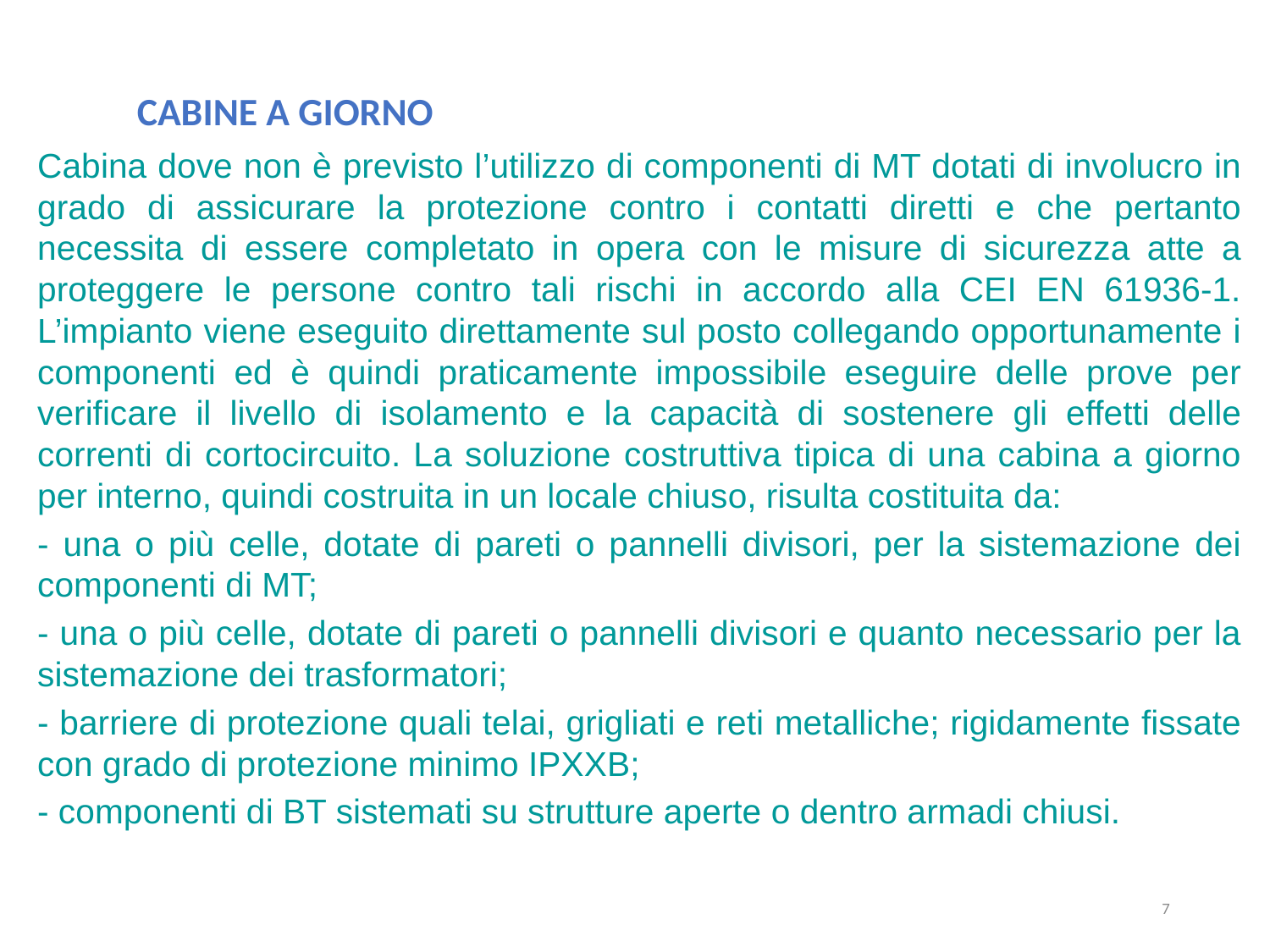

# CABINE A GIORNO
Cabina dove non è previsto l’utilizzo di componenti di MT dotati di involucro in grado di assicurare la protezione contro i contatti diretti e che pertanto necessita di essere completato in opera con le misure di sicurezza atte a proteggere le persone contro tali rischi in accordo alla CEI EN 61936-1. L’impianto viene eseguito direttamente sul posto collegando opportunamente i componenti ed è quindi praticamente impossibile eseguire delle prove per verificare il livello di isolamento e la capacità di sostenere gli effetti delle correnti di cortocircuito. La soluzione costruttiva tipica di una cabina a giorno per interno, quindi costruita in un locale chiuso, risulta costituita da:
- una o più celle, dotate di pareti o pannelli divisori, per la sistemazione dei componenti di MT;
- una o più celle, dotate di pareti o pannelli divisori e quanto necessario per la sistemazione dei trasformatori;
- barriere di protezione quali telai, grigliati e reti metalliche; rigidamente fissate con grado di protezione minimo IPXXB;
- componenti di BT sistemati su strutture aperte o dentro armadi chiusi.
7